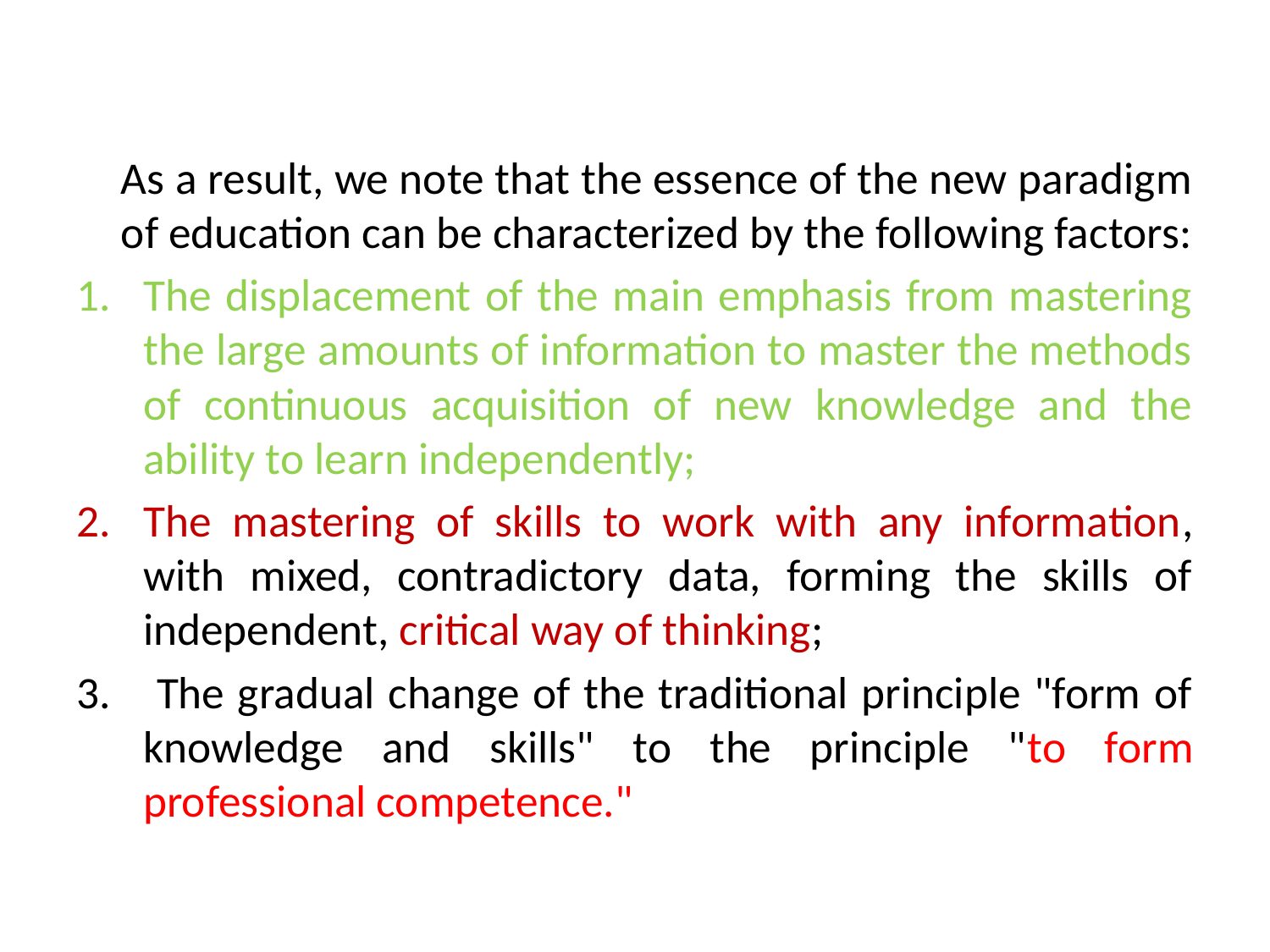

#

	As a result, we note that the essence of the new paradigm of education can be characterized by the following factors:
The displacement of the main emphasis from mastering the large amounts of information to master the methods of continuous acquisition of new knowledge and the ability to learn independently;
The mastering of skills to work with any information, with mixed, contradictory data, forming the skills of independent, critical way of thinking;
 The gradual change of the traditional principle "form of knowledge and skills" to the principle "to form professional competence."